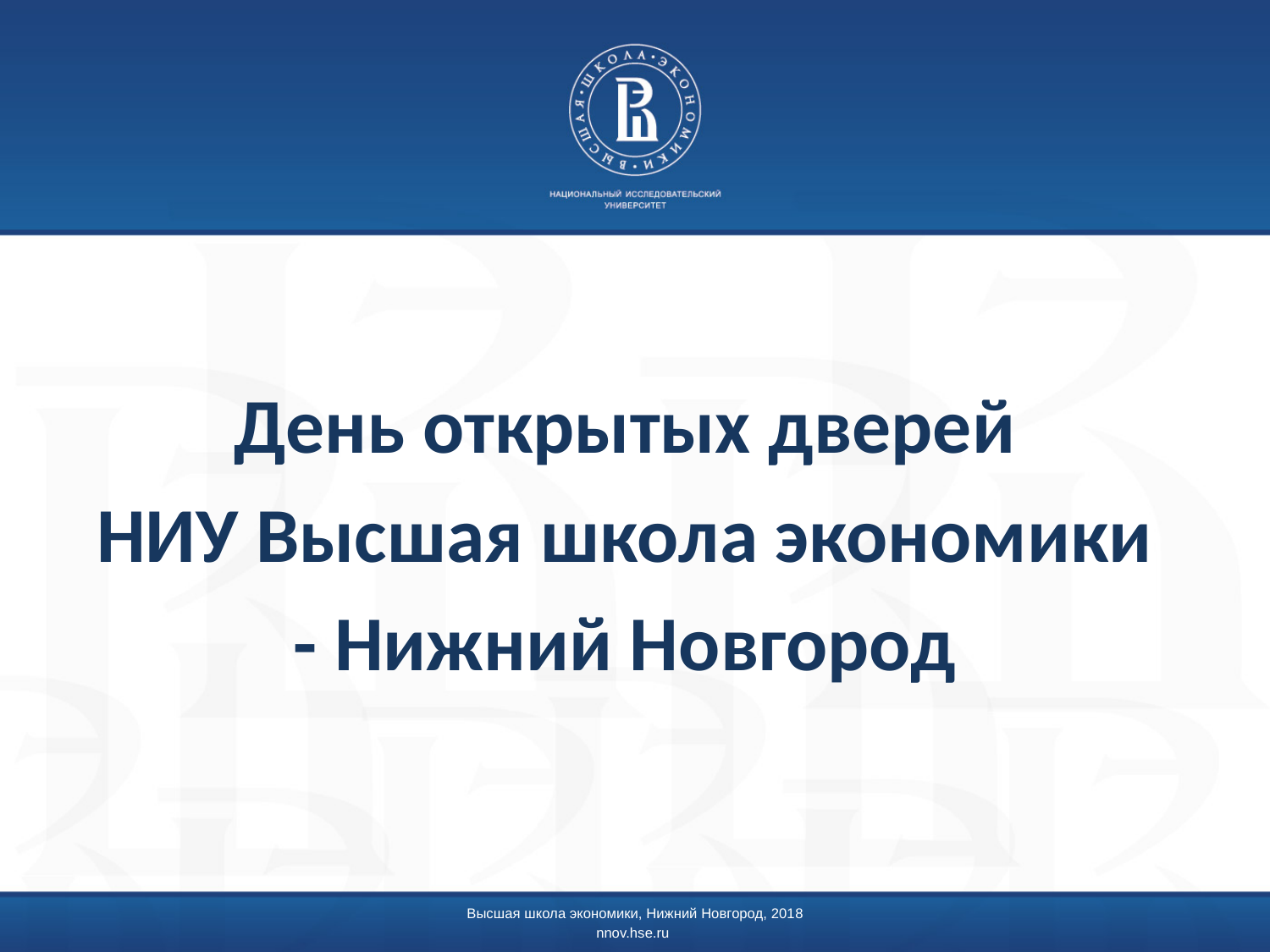

День открытых дверей
НИУ Высшая школа экономики
- Нижний Новгород
Высшая школа экономики, Нижний Новгород, 2018
nnov.hse.ru